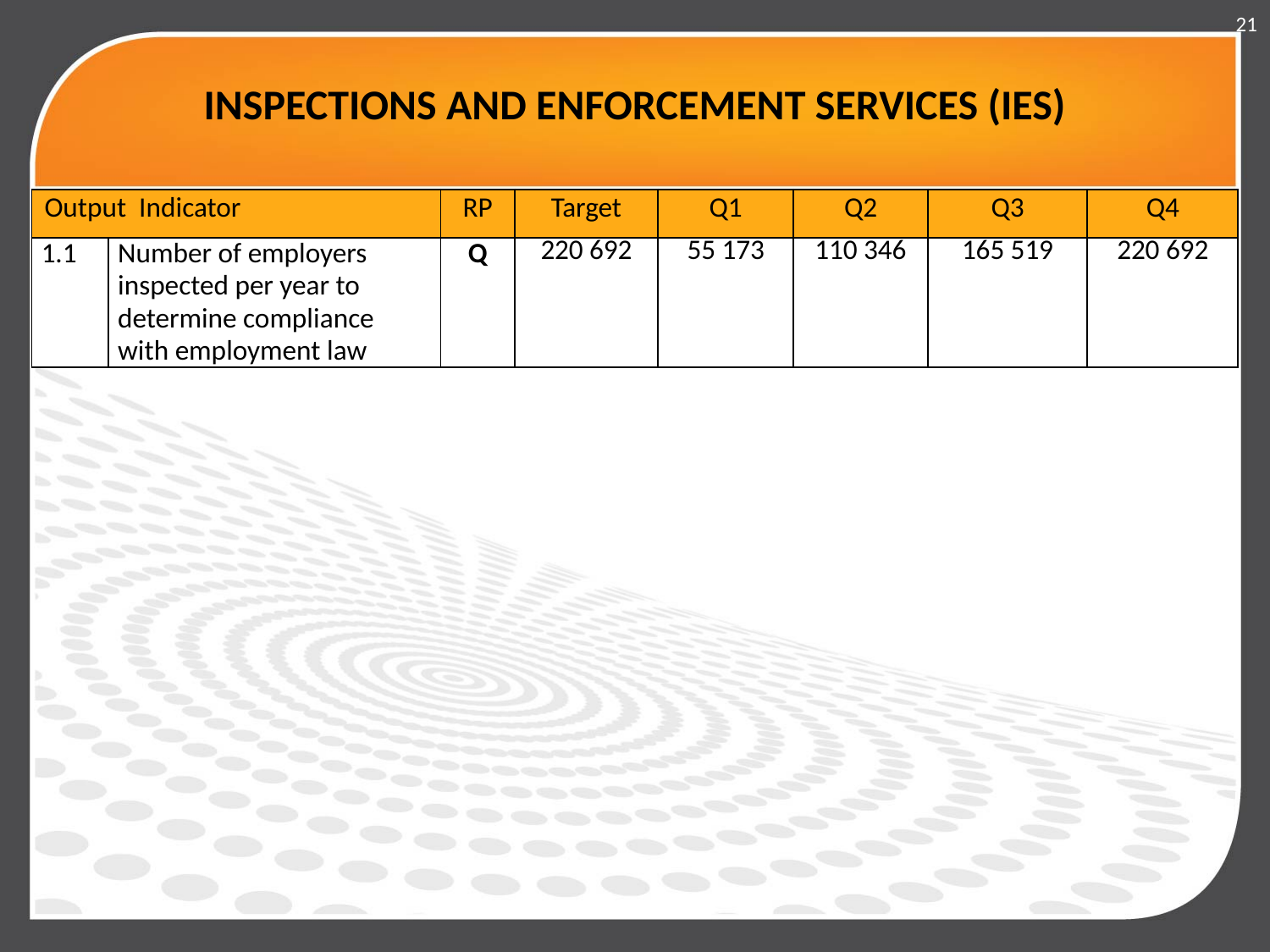

21
# INSPECTIONS AND ENFORCEMENT SERVICES (IES)
| Output Indicator |  | RP | Target | Q1 | Q2 | Q3 | Q4 |
| --- | --- | --- | --- | --- | --- | --- | --- |
| 1.1 | Number of employers inspected per year to determine compliance with employment law | Q | 220 692 | 55 173 | 110 346 | 165 519 | 220 692 |